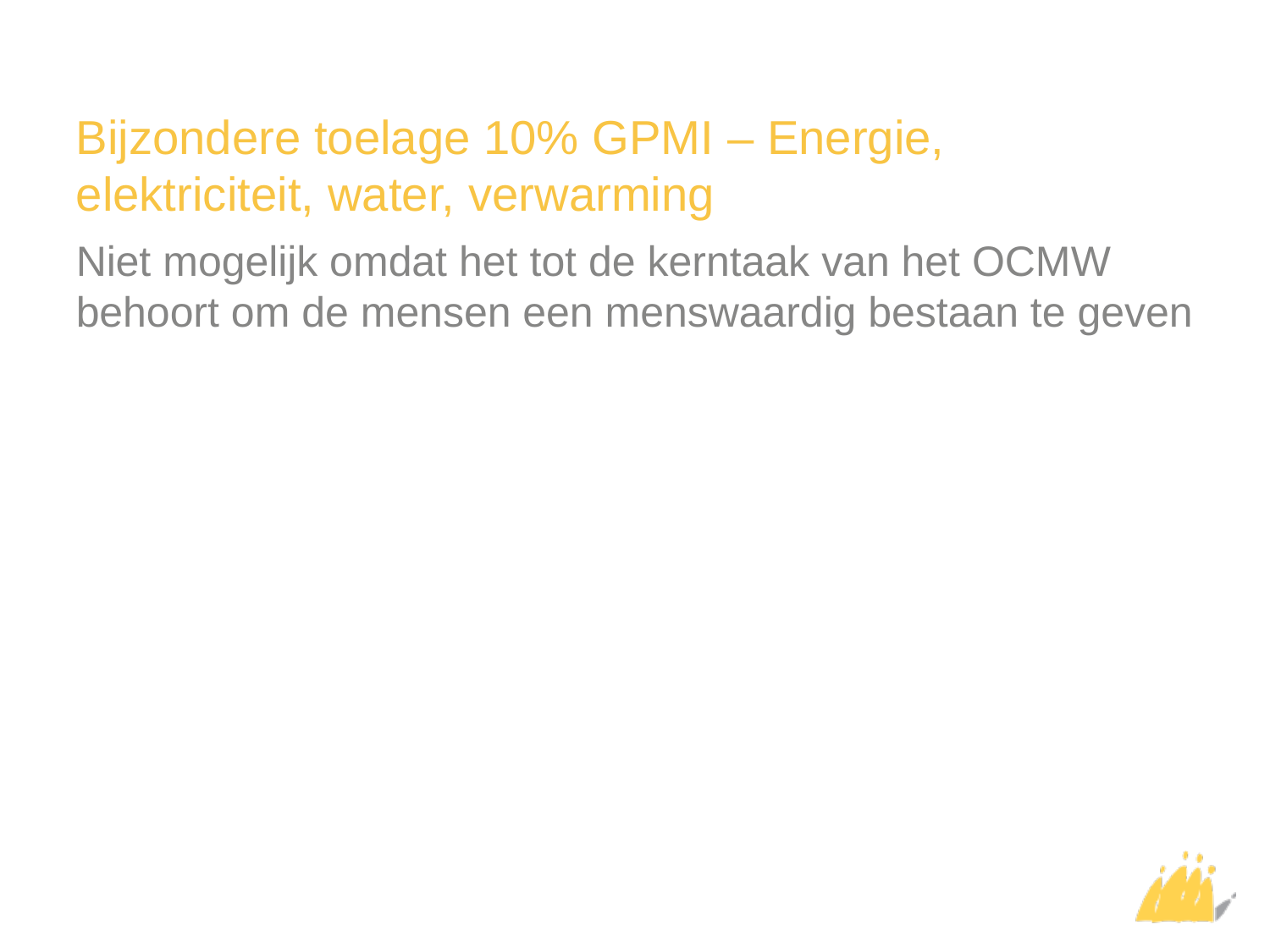

# Bijzondere toelage 10% GPMI – Energie, elektriciteit, water, verwarming
Niet mogelijk omdat het tot de kerntaak van het OCMW behoort om de mensen een menswaardig bestaan te geven